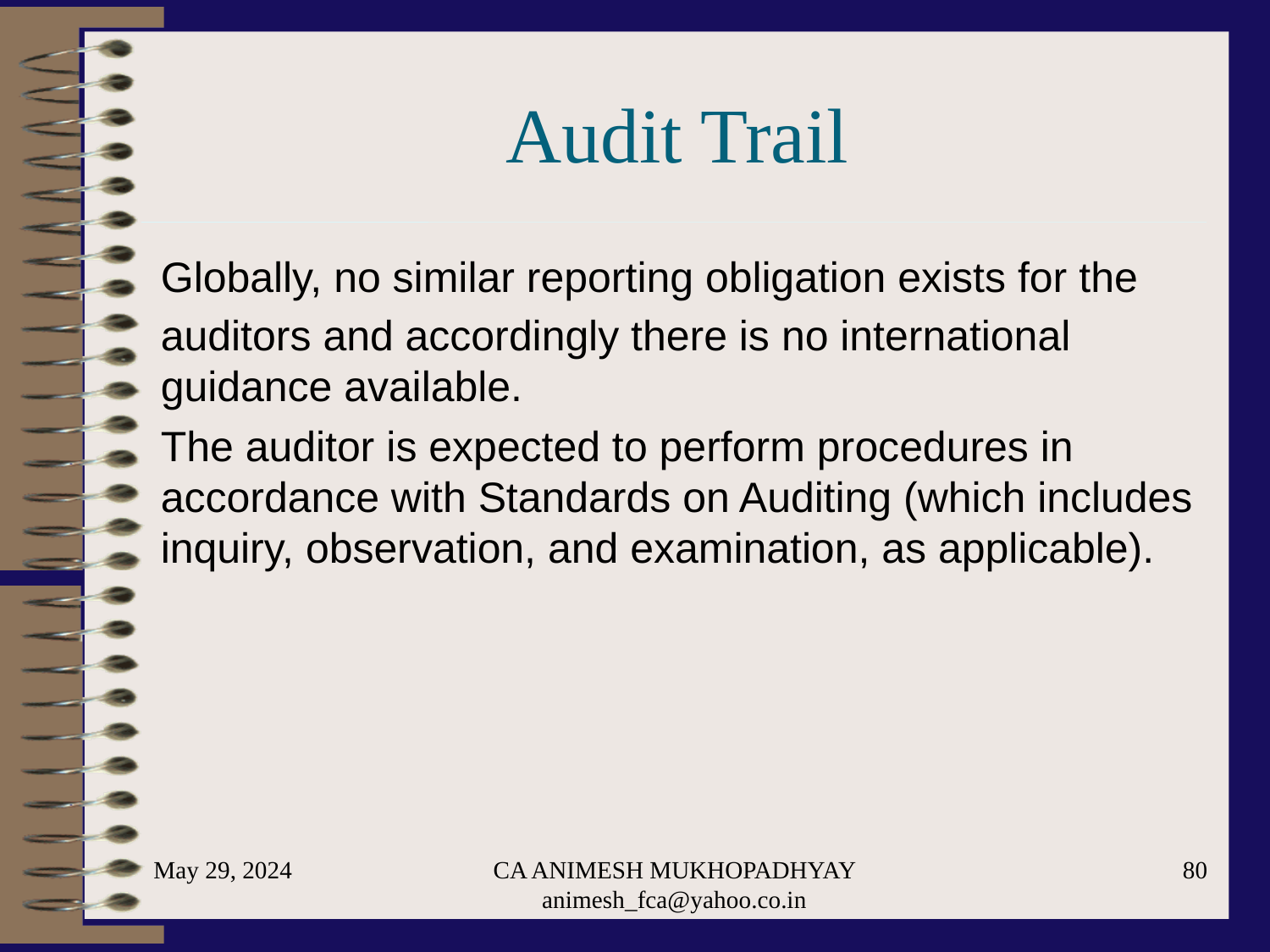

# Audit Trail
Globally, no similar reporting obligation exists for the
auditors and accordingly there is no international guidance available.
The auditor is expected to perform procedures in accordance with Standards on Auditing (which includes inquiry, observation, and examination, as applicable).
May 29, 2024
CA ANIMESH MUKHOPADHYAY   animesh_fca@yahoo.co.in
80